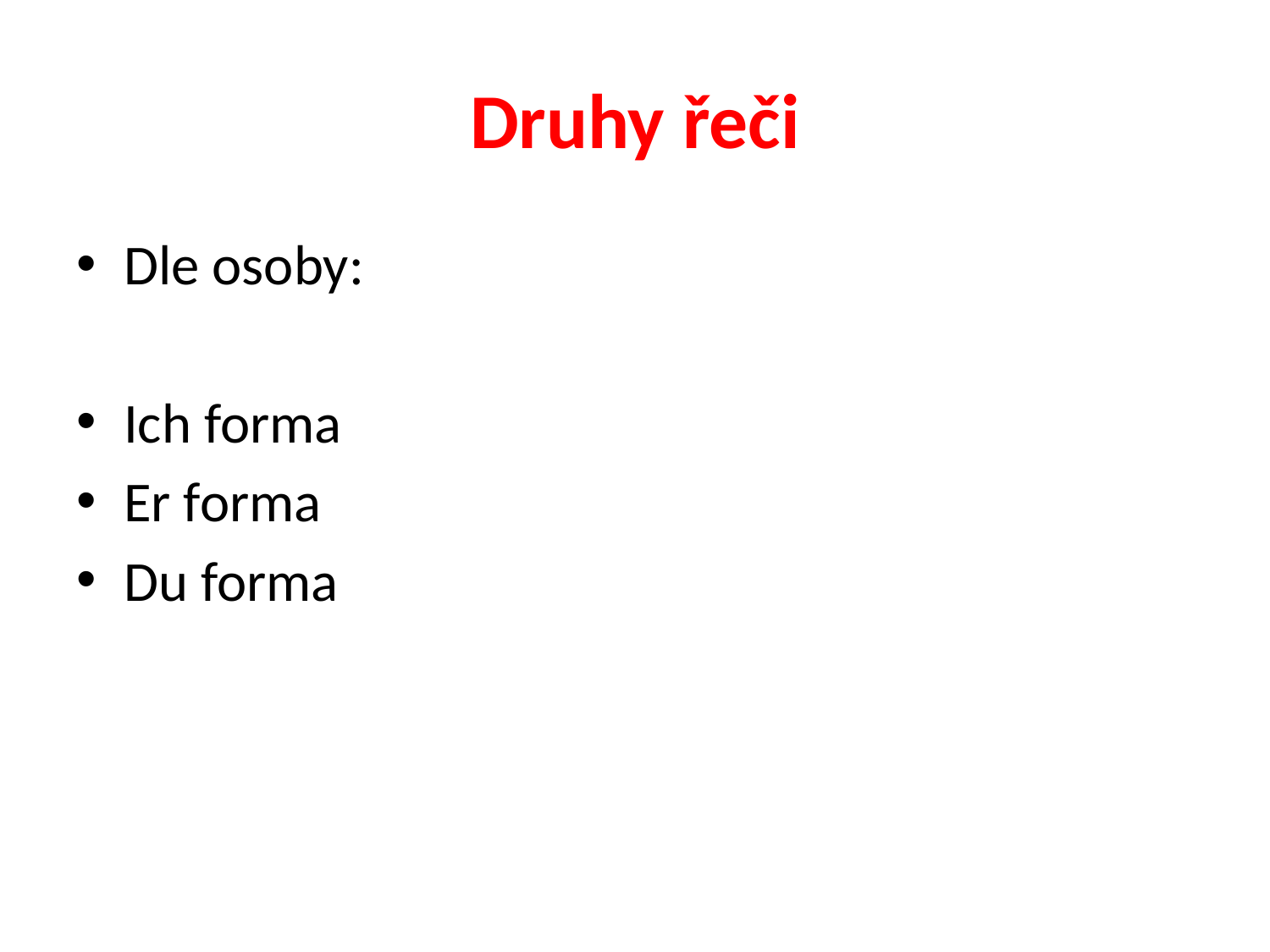

# Druhy řeči
Dle osoby:

Ich forma
Er forma
Du forma